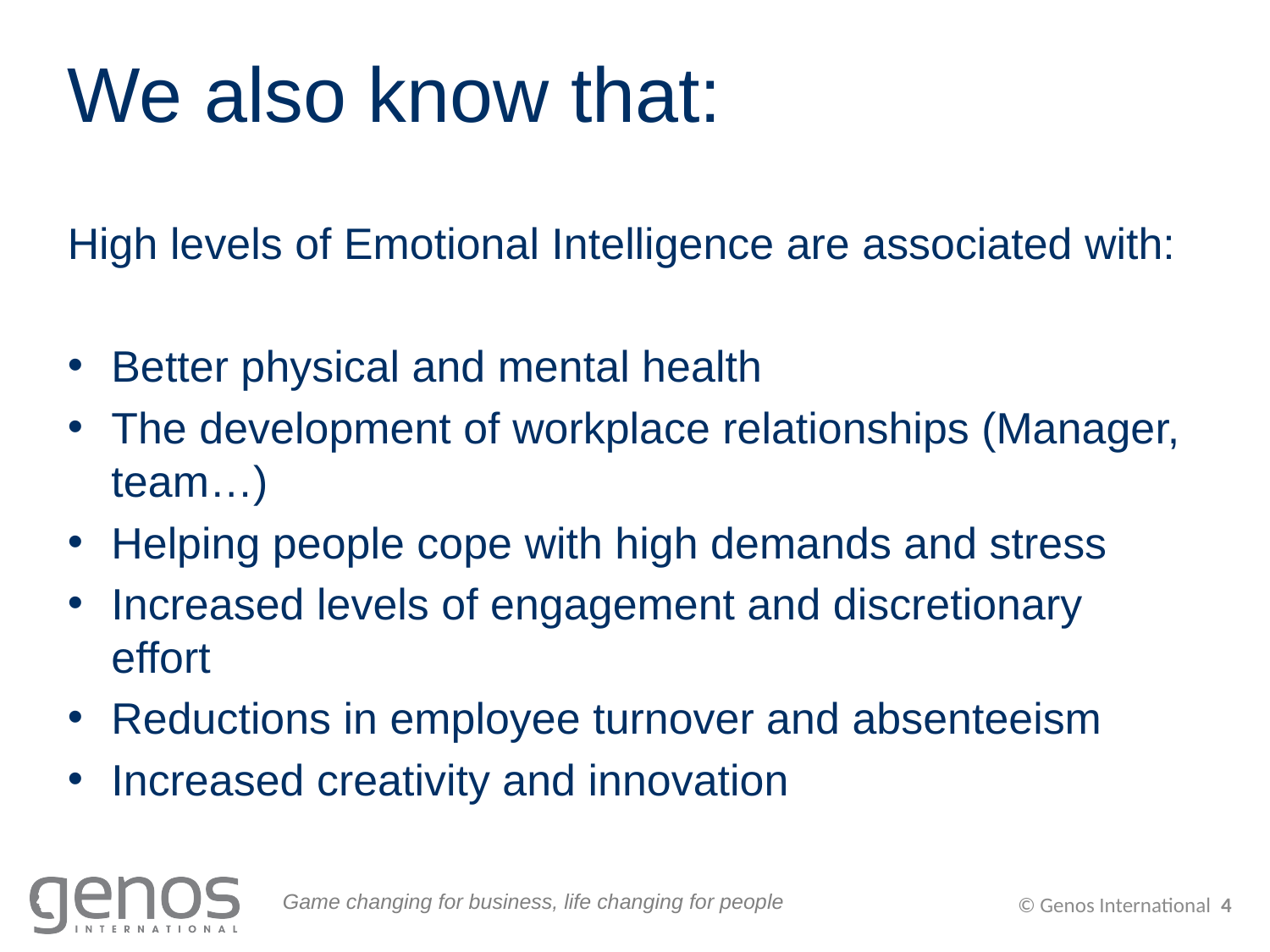

# We also know that:
High levels of Emotional Intelligence are associated with:

Better physical and mental health
The development of workplace relationships (Manager, team…)
Helping people cope with high demands and stress
Increased levels of engagement and discretionary effort
Reductions in employee turnover and absenteeism
Increased creativity and innovation